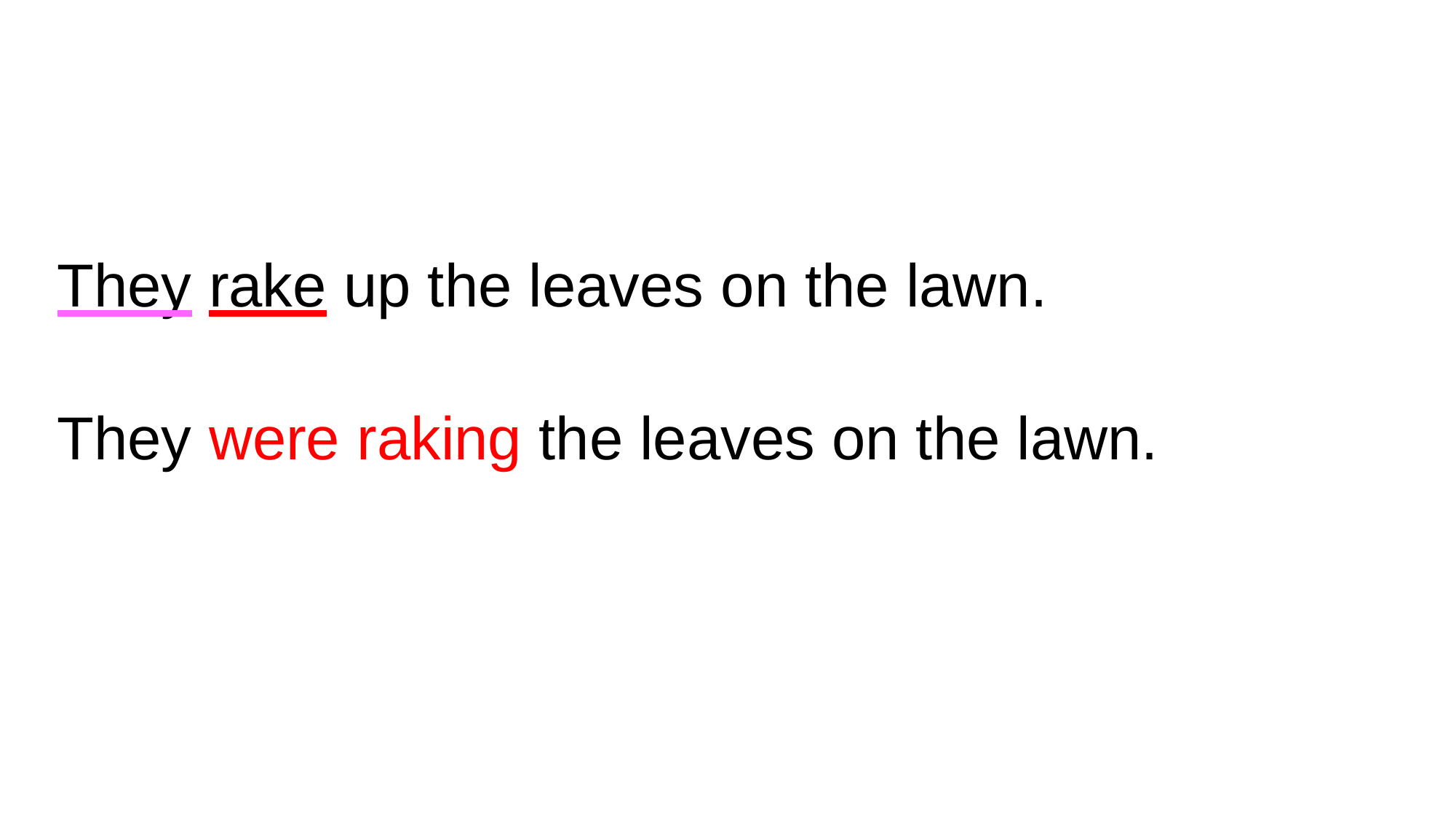

They rake up the leaves on the lawn.

They were raking the leaves on the lawn.